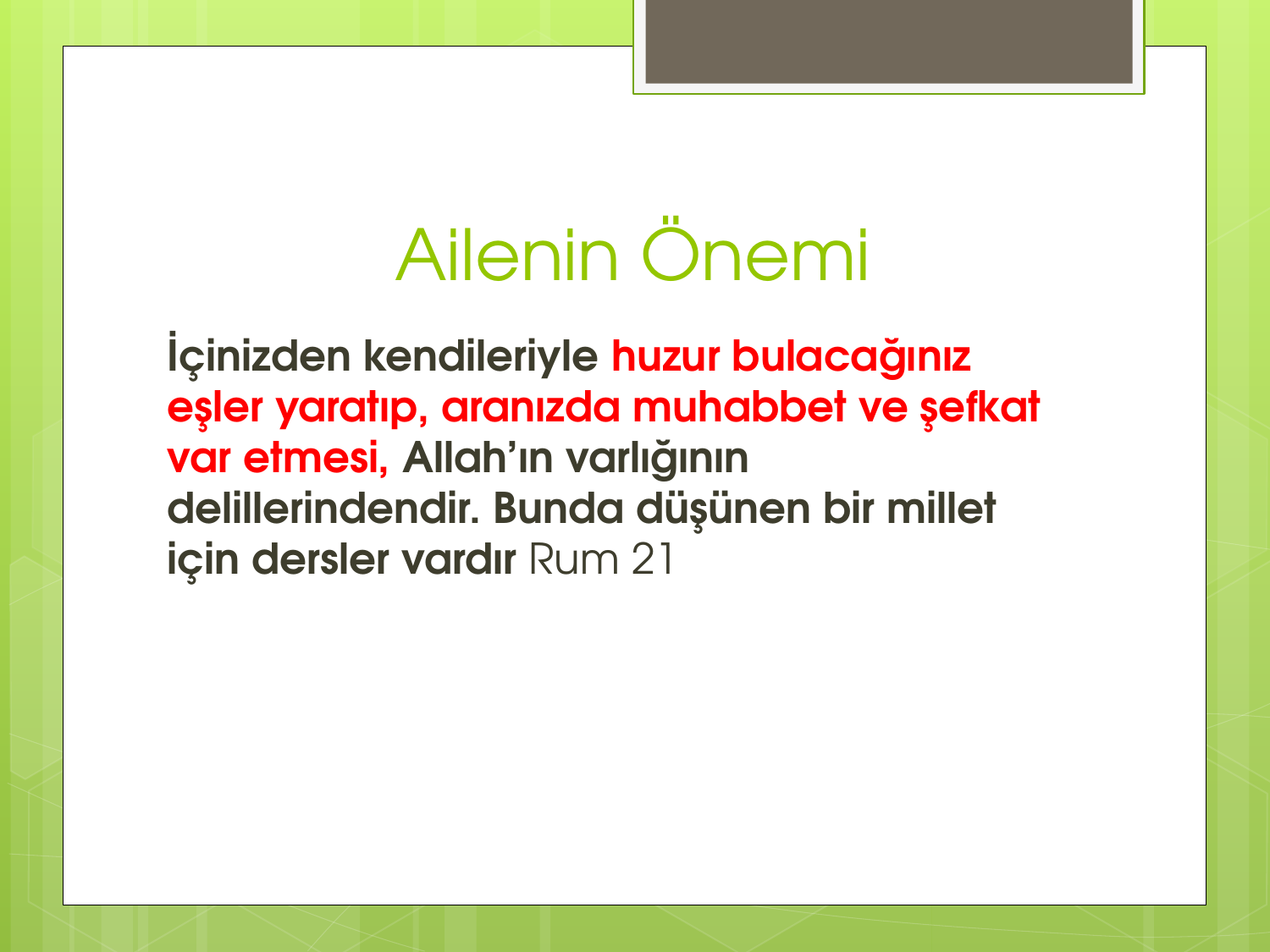

# Ailenin Önemi
İçinizden kendileriyle huzur bulacağınız eşler yaratıp, aranızda muhabbet ve şefkat var etmesi, Allah’ın varlığının delillerindendir. Bunda düşünen bir millet için dersler vardır Rum 21